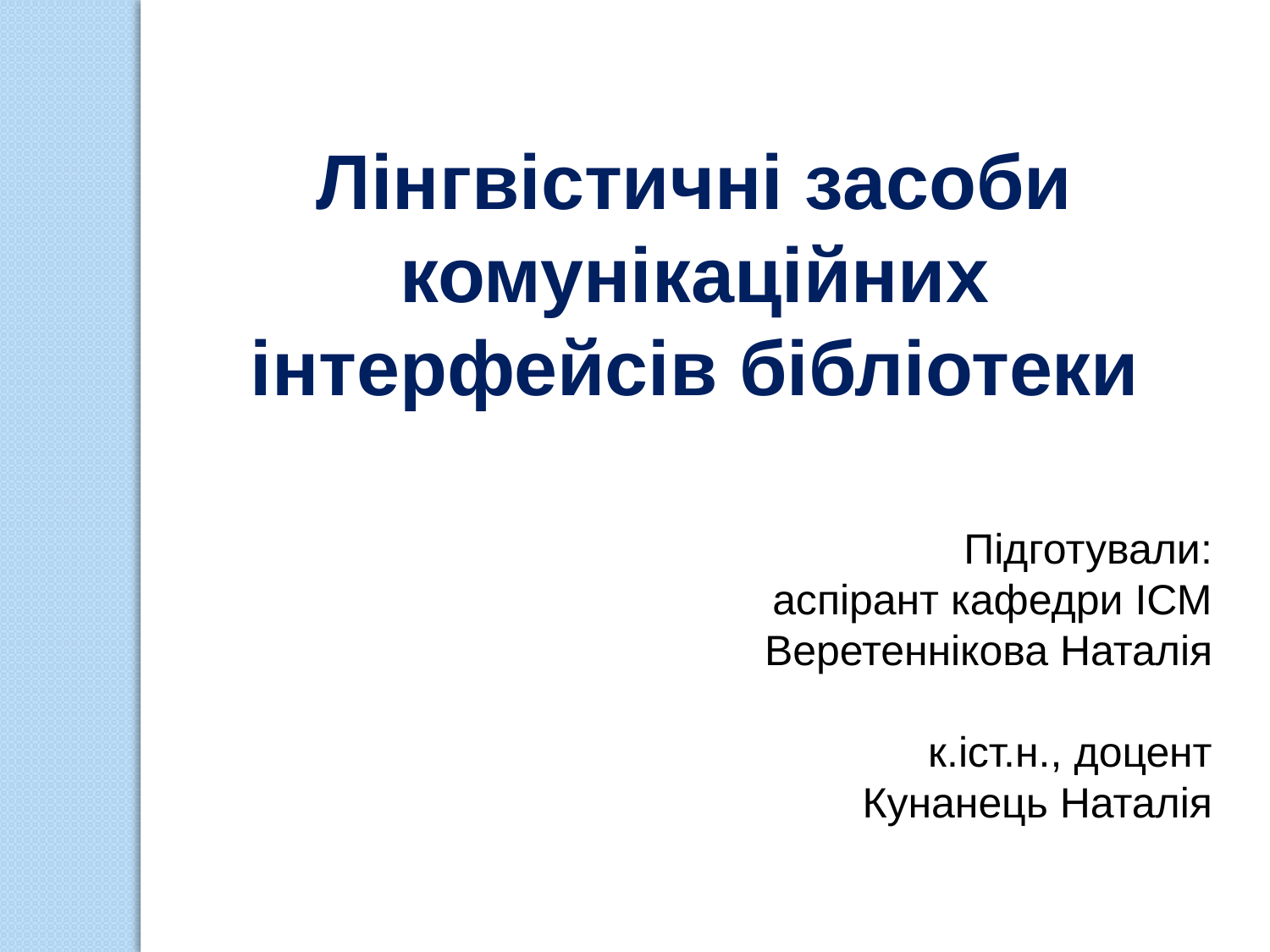

Лінгвістичні засоби комунікаційних інтерфейсів бібліотеки
Підготували:
аспірант кафедри ІСМ
Веретеннікова Наталія

к.іст.н., доцент
Кунанець Наталія